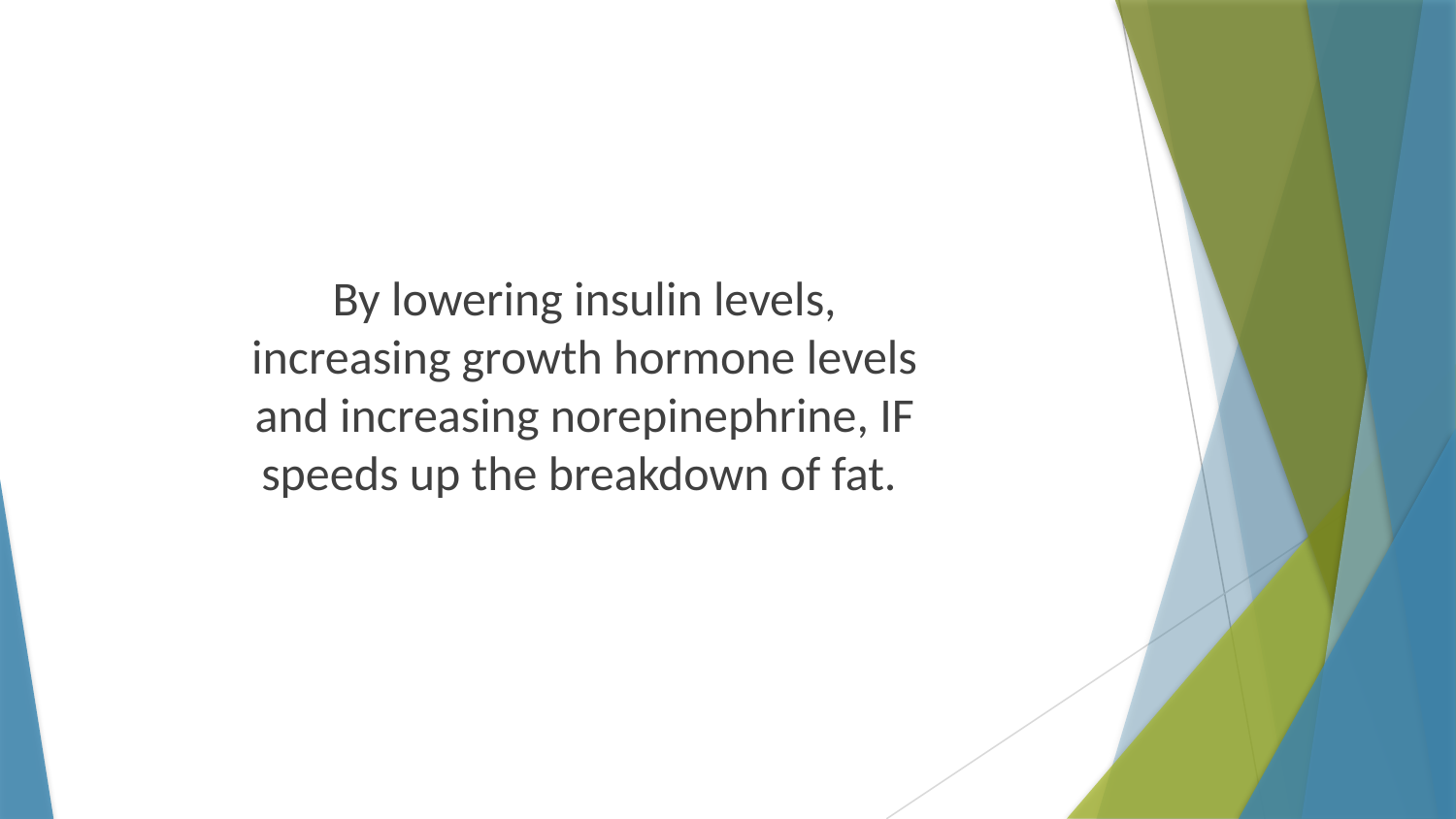

By lowering insulin levels, increasing growth hormone levels and increasing norepinephrine, IF speeds up the breakdown of fat.